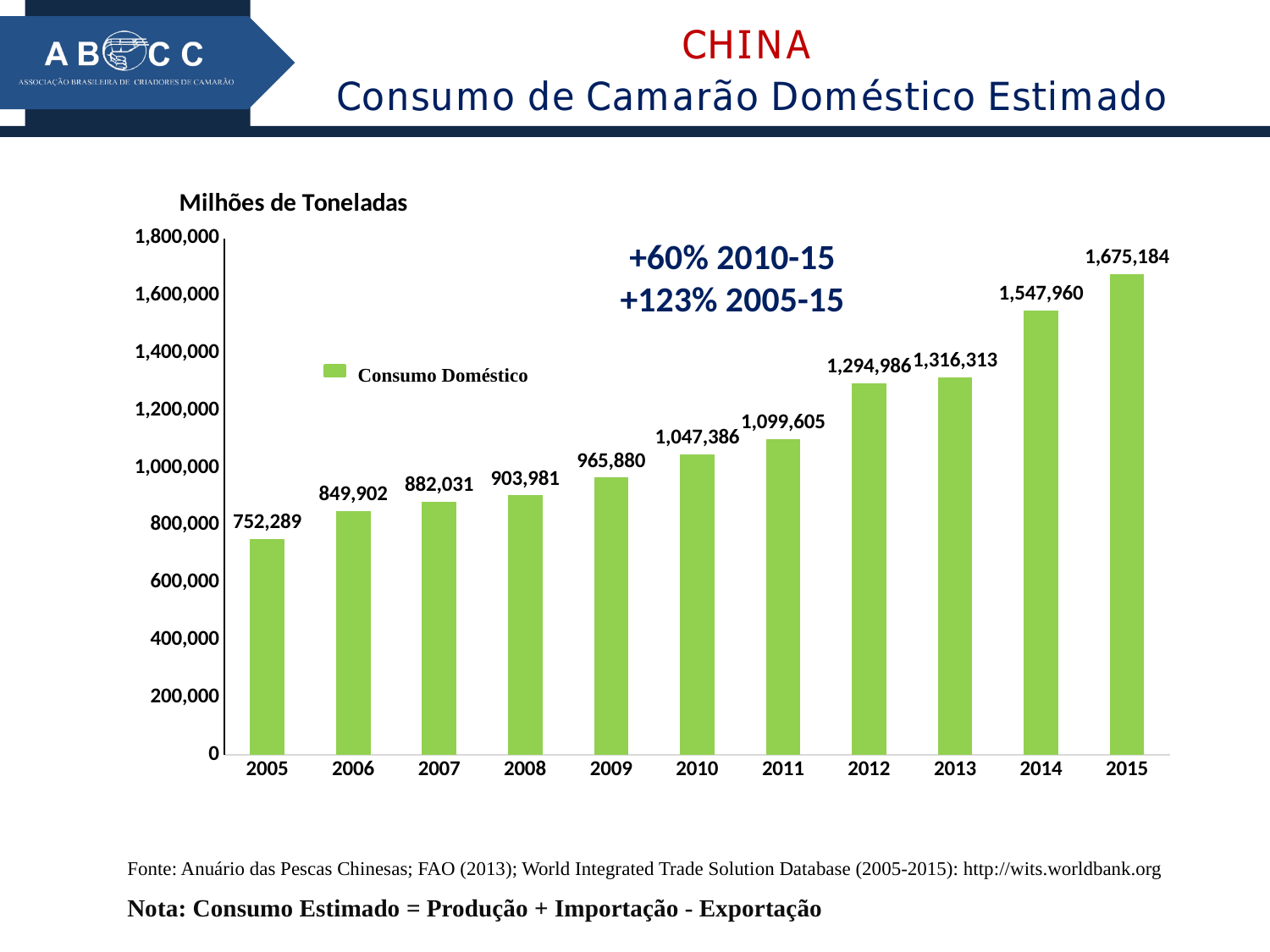

# CHINA Consumo de Camarão Doméstico Estimado

### Chart: Milhões de Toneladas

| Category | Domestic Consumption |
|---|---|
| 2005 | 752289.3333333344 |
| 2006 | 849902.3333333344 |
| 2007 | 882031.047 |
| 2008 | 903980.8116666692 |
| 2009 | 965880.0163333334 |
| 2010 | 1047385.5663333322 |
| 2011 | 1099605.3890000011 |
| 2012 | 1294985.57633333 |
| 2013 | 1316313.08933333 |
| 2014 | 1547959.91233333 |
| 2015 | 1675183.86033333 |
+60% 2010-15
+123% 2005-15
Consumo Doméstico

Fonte: Anuário das Pescas Chinesas; FAO (2013); World Integrated Trade Solution Database (2005-2015): http://wits.worldbank.org
Nota: Consumo Estimado = Produção + Importação - Exportação